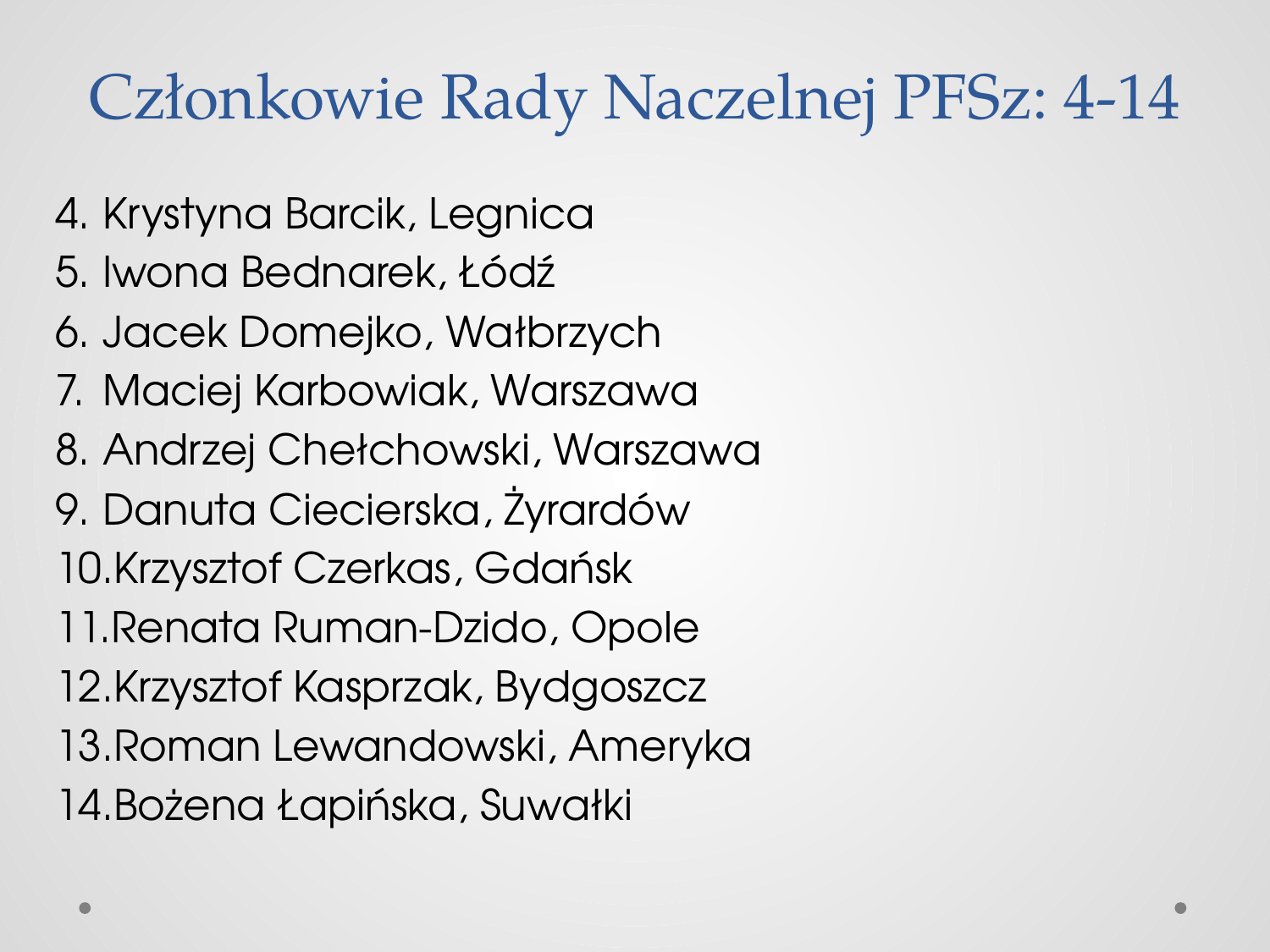

# Członkowie Rady Naczelnej PFSz: 4-14
Krystyna Barcik, Legnica
Iwona Bednarek, Łódź
Jacek Domejko, Wałbrzych
Maciej Karbowiak, Warszawa
Andrzej Chełchowski, Warszawa
Danuta Ciecierska, Żyrardów
Krzysztof Czerkas, Gdańsk
Renata Ruman-Dzido, Opole
Krzysztof Kasprzak, Bydgoszcz
Roman Lewandowski, Ameryka
Bożena Łapińska, Suwałki